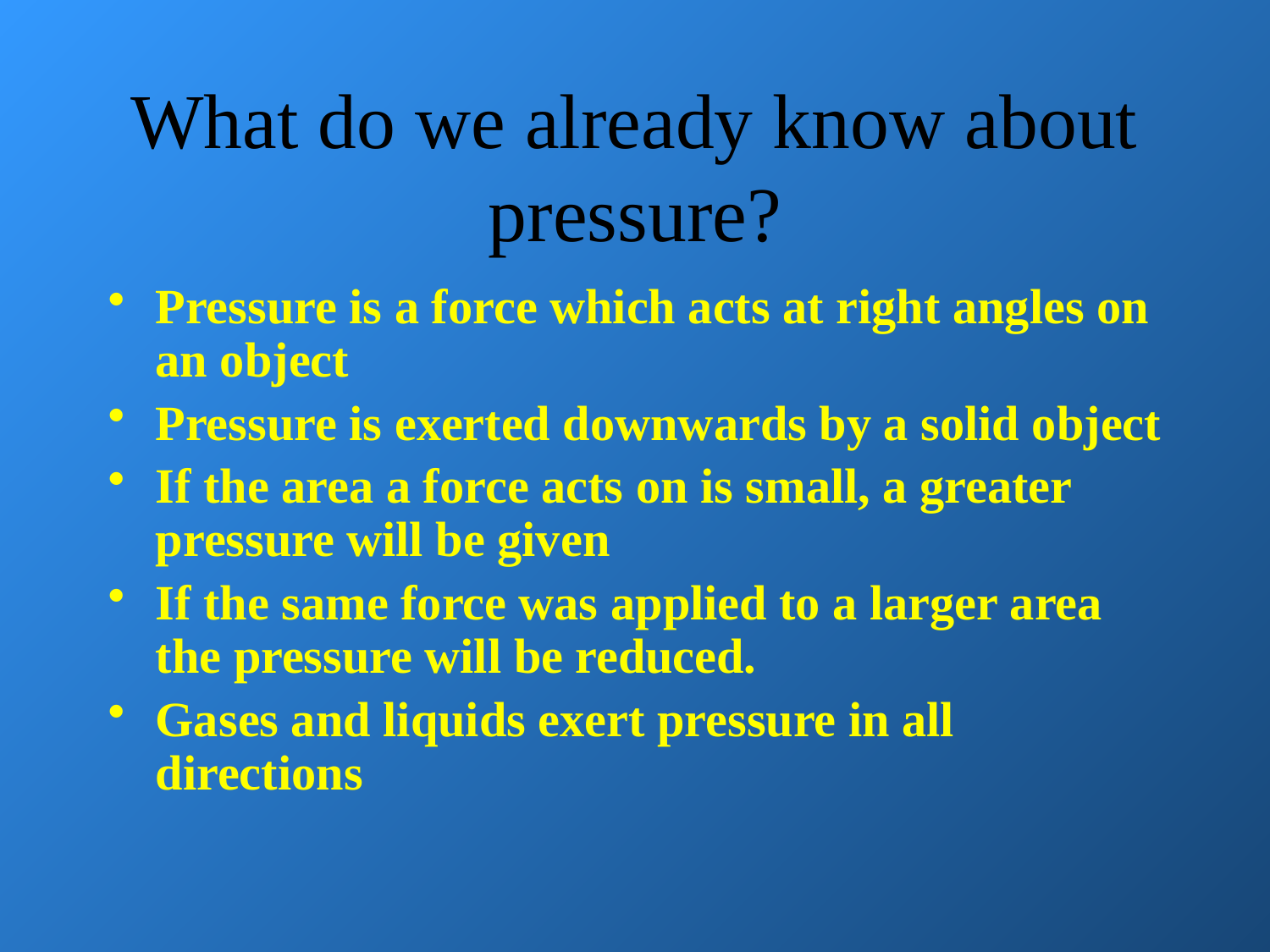

# What do we already know about pressure?
Pressure is a force which acts at right angles on an object
Pressure is exerted downwards by a solid object
If the area a force acts on is small, a greater pressure will be given
If the same force was applied to a larger area the pressure will be reduced.
Gases and liquids exert pressure in all directions